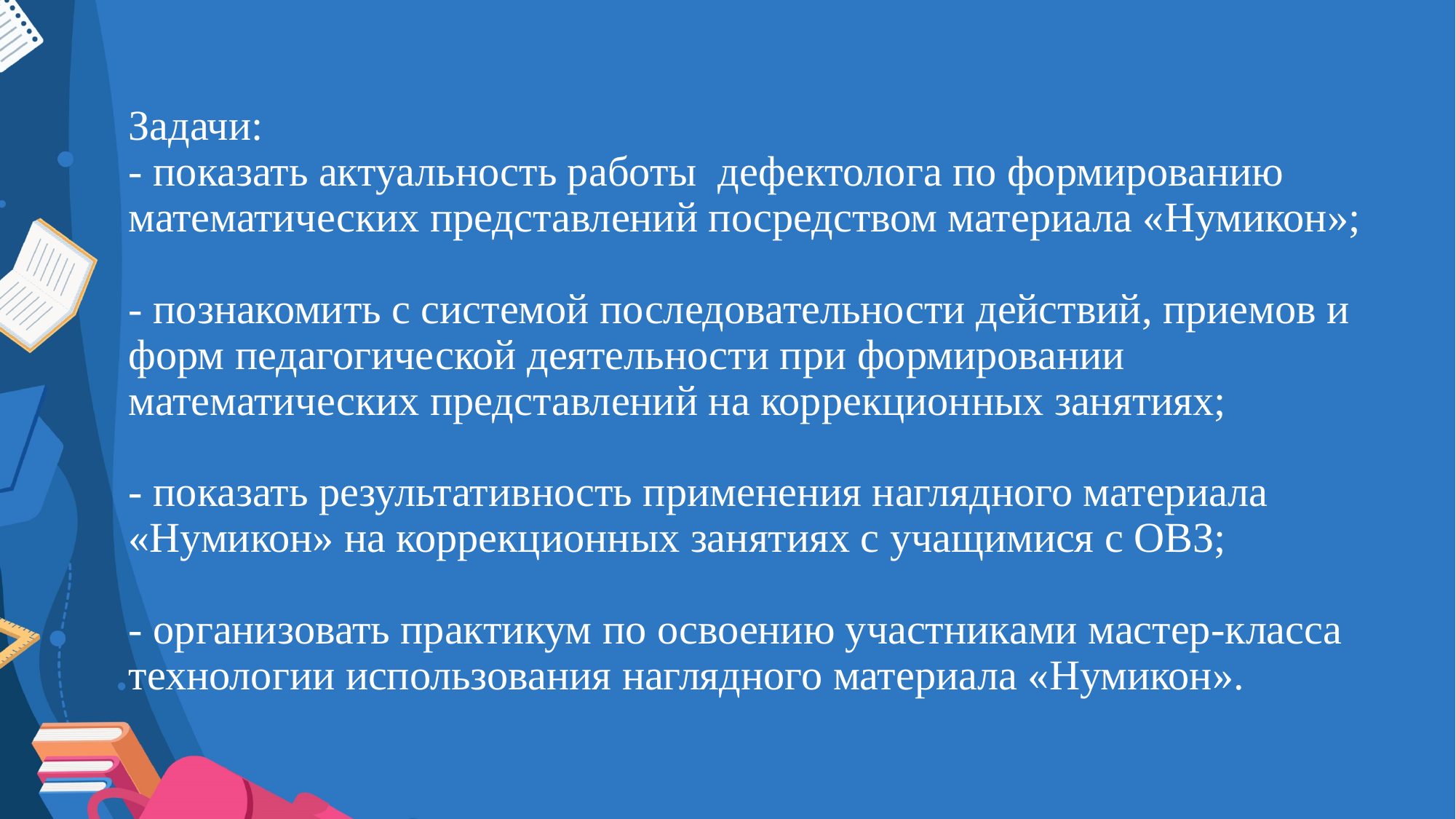

# Задачи: - показать актуальность работы  дефектолога по формированию математических представлений посредством материала «Нумикон»; - познакомить с системой последовательности действий, приемов и форм педагогической деятельности при формировании математических представлений на коррекционных занятиях; - показать результативность применения наглядного материала «Нумикон» на коррекционных занятиях с учащимися с ОВЗ; - организовать практикум по освоению участниками мастер-класса технологии использования наглядного материала «Нумикон».